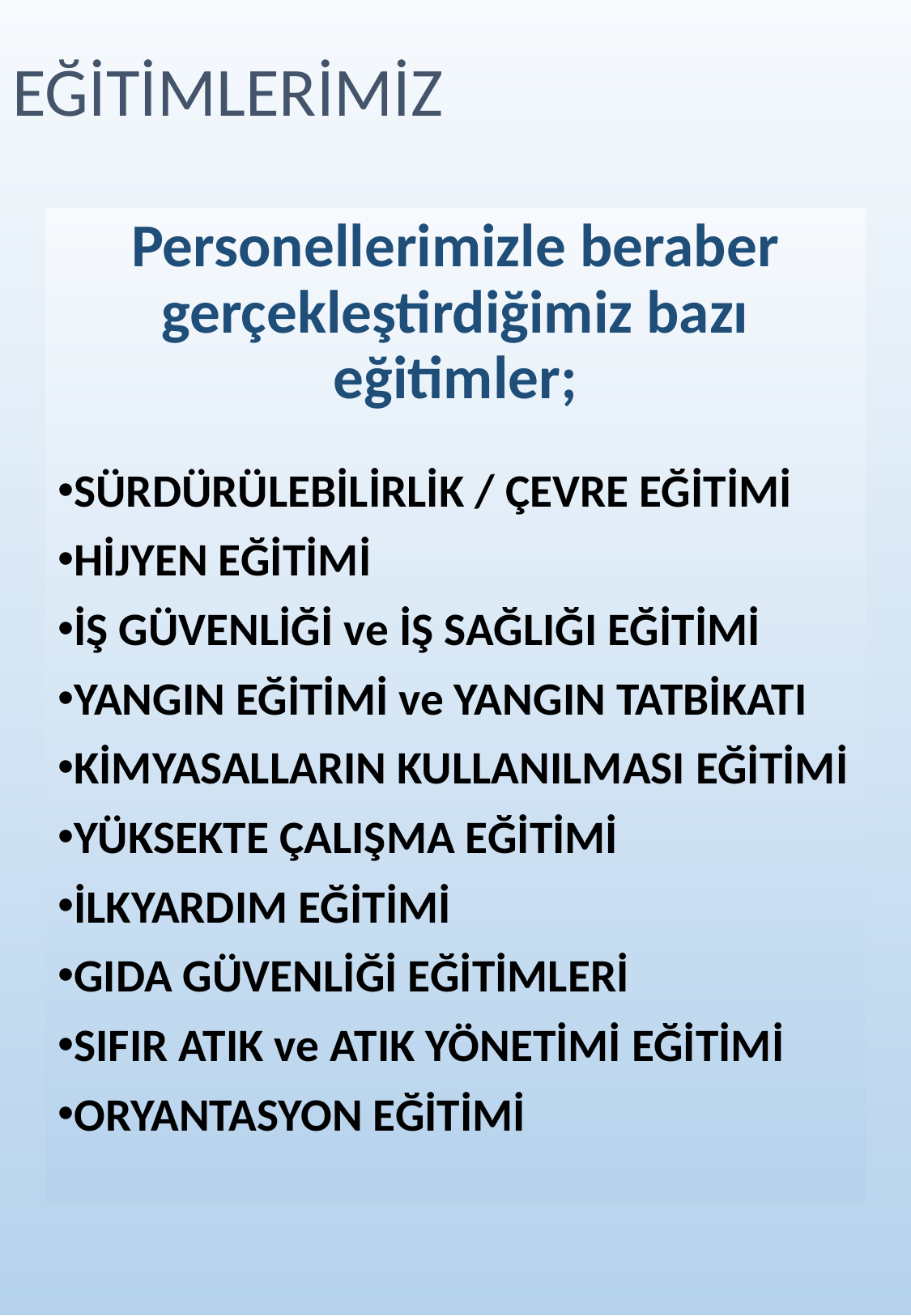

# EĞİTİMLERİMİZ
Personellerimizle beraber gerçekleştirdiğimiz bazı eğitimler;

SÜRDÜRÜLEBİLİRLİK / ÇEVRE EĞİTİMİ
HİJYEN EĞİTİMİ
İŞ GÜVENLİĞİ ve İŞ SAĞLIĞI EĞİTİMİ
YANGIN EĞİTİMİ ve YANGIN TATBİKATI
KİMYASALLARIN KULLANILMASI EĞİTİMİ
YÜKSEKTE ÇALIŞMA EĞİTİMİ
İLKYARDIM EĞİTİMİ
GIDA GÜVENLİĞİ EĞİTİMLERİ
SIFIR ATIK ve ATIK YÖNETİMİ EĞİTİMİ
ORYANTASYON EĞİTİMİ